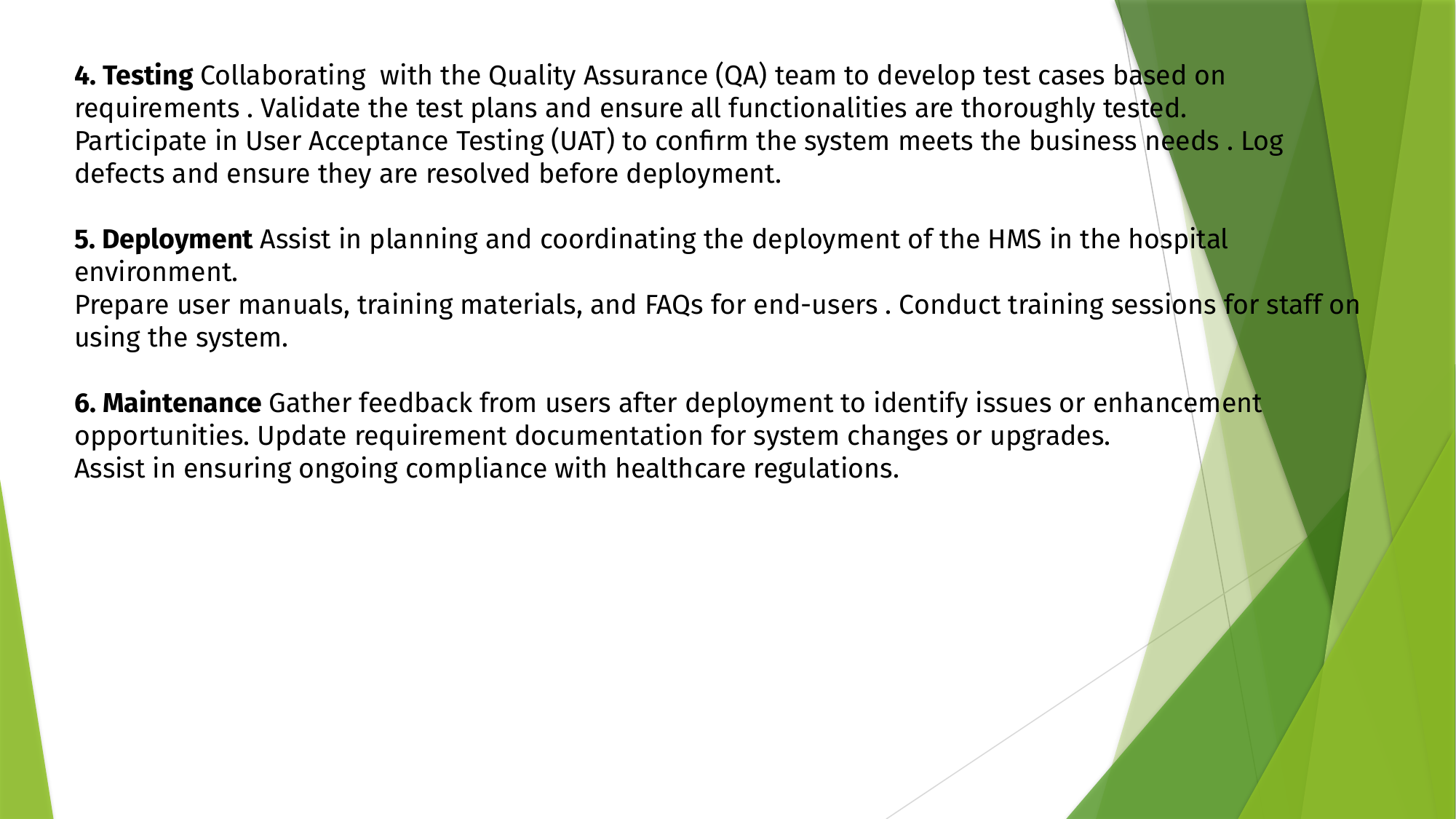

4. Testing Collaborating  with the Quality Assurance (QA) team to develop test cases based on requirements . Validate the test plans and ensure all functionalities are thoroughly tested.
Participate in User Acceptance Testing (UAT) to confirm the system meets the business needs . Log defects and ensure they are resolved before deployment.

5. Deployment Assist in planning and coordinating the deployment of the HMS in the hospital environment.
Prepare user manuals, training materials, and FAQs for end-users . Conduct training sessions for staff on using the system.

6. Maintenance Gather feedback from users after deployment to identify issues or enhancement opportunities. Update requirement documentation for system changes or upgrades.
Assist in ensuring ongoing compliance with healthcare regulations.